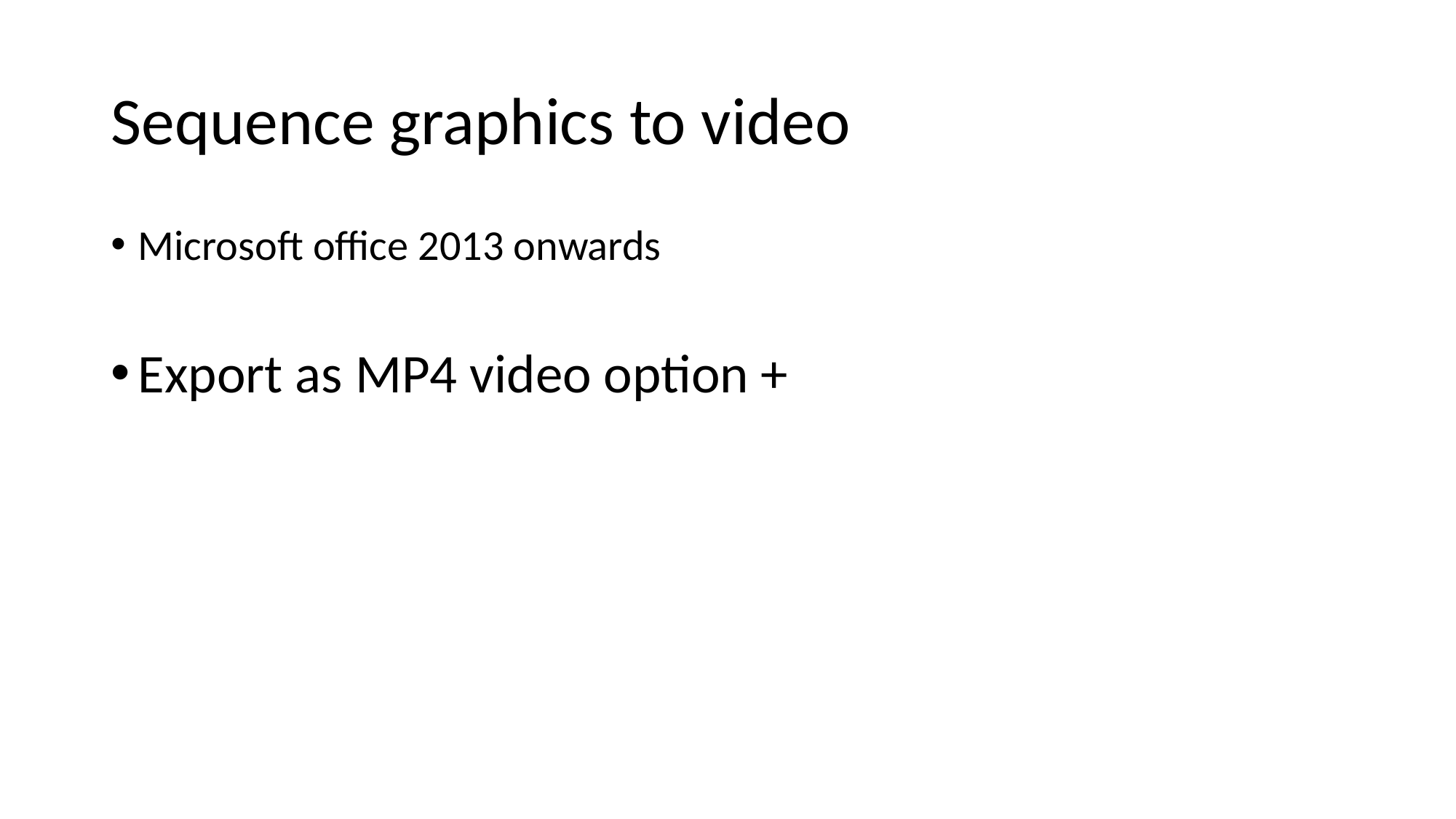

# Sequence graphics to video
Microsoft office 2013 onwards

Export as MP4 video option +